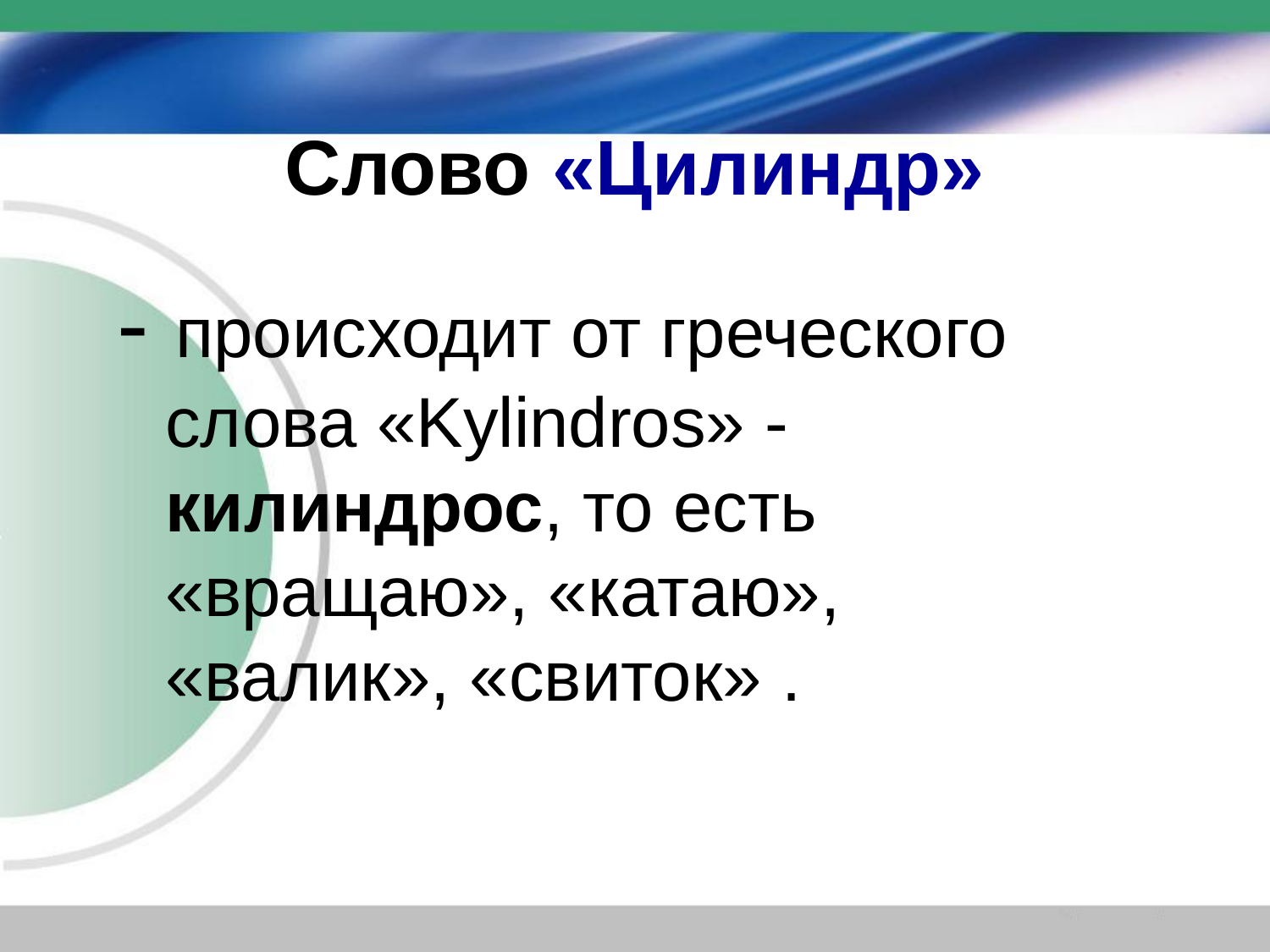

# Слово «Цилиндр»
- происходит от греческого слова «Kylindros» - килиндрос, то есть «вращаю», «катаю», «валик», «свиток» .